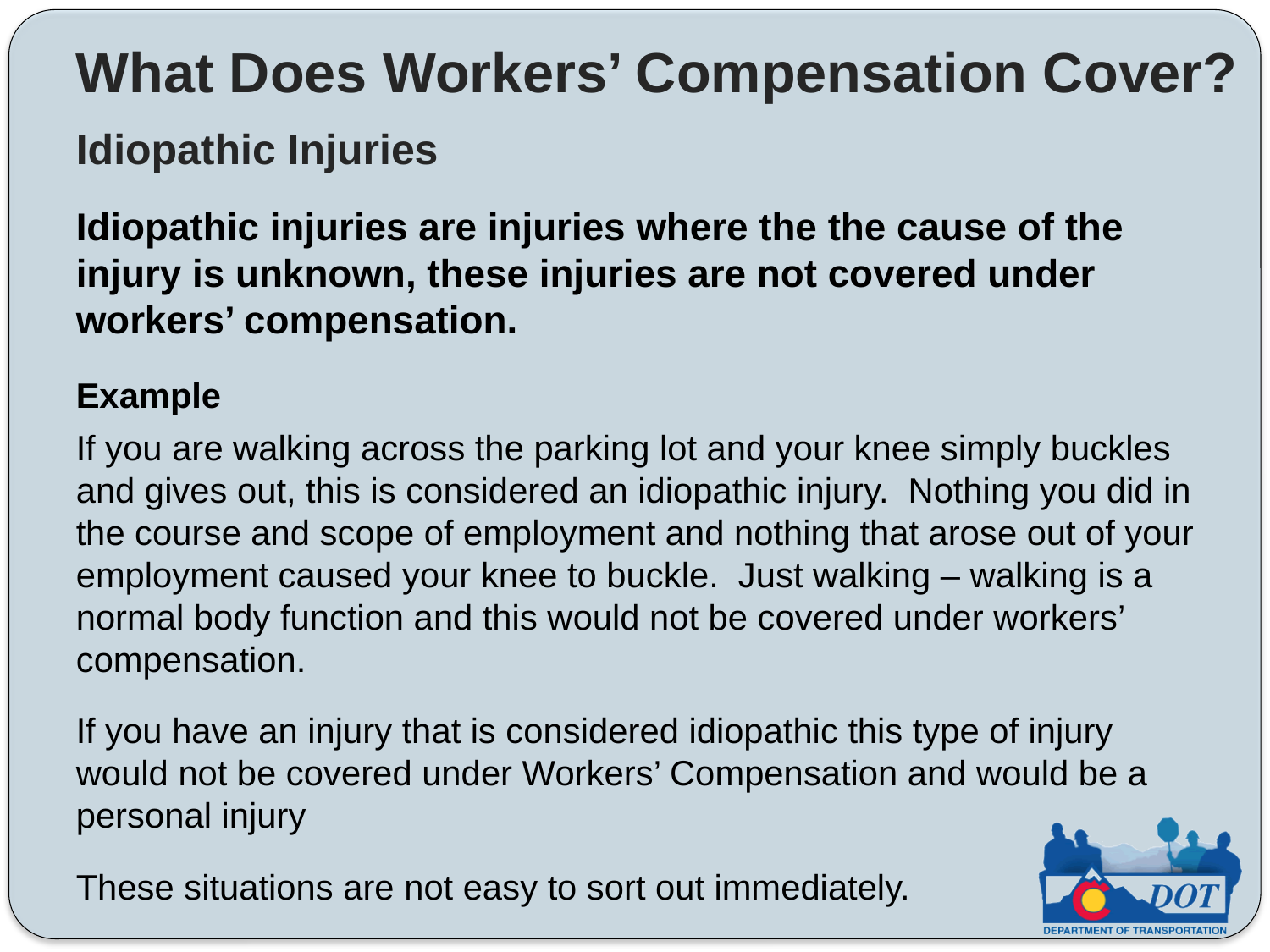

What Does Workers’ Compensation Cover?
Idiopathic Injuries

Idiopathic injuries are injuries where the the cause of the injury is unknown, these injuries are not covered under workers’ compensation.

Example
If you are walking across the parking lot and your knee simply buckles and gives out, this is considered an idiopathic injury.  Nothing you did in the course and scope of employment and nothing that arose out of your employment caused your knee to buckle.  Just walking – walking is a normal body function and this would not be covered under workers’ compensation.

If you have an injury that is considered idiopathic this type of injury would not be covered under Workers’ Compensation and would be a personal injury

These situations are not easy to sort out immediately.